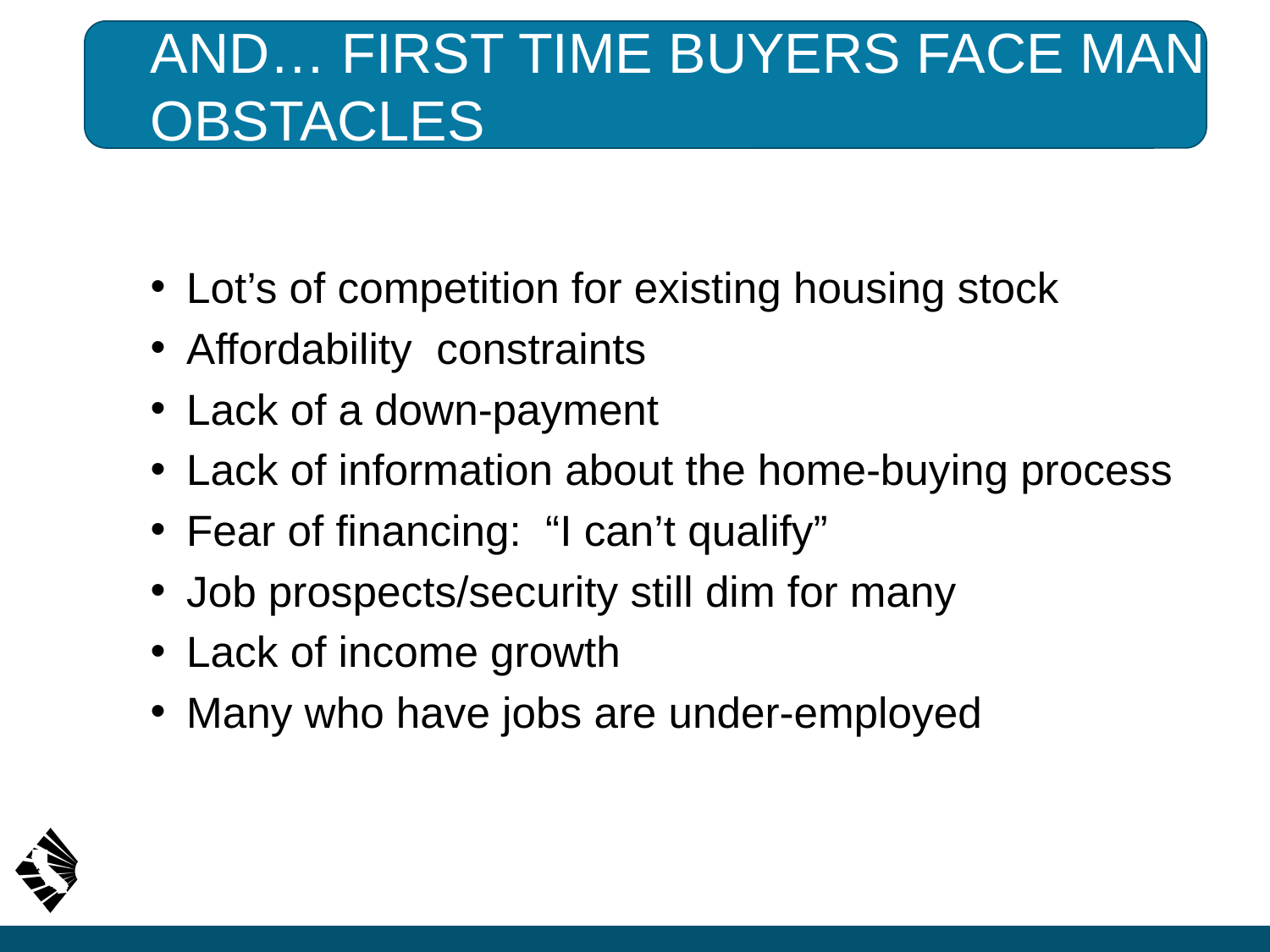

# And… first time buyers Face Many Obstacles
Lot’s of competition for existing housing stock
Affordability  constraints
Lack of a down-payment
Lack of information about the home-buying process
Fear of financing:  “I can’t qualify”
Job prospects/security still dim for many
Lack of income growth
Many who have jobs are under-employed